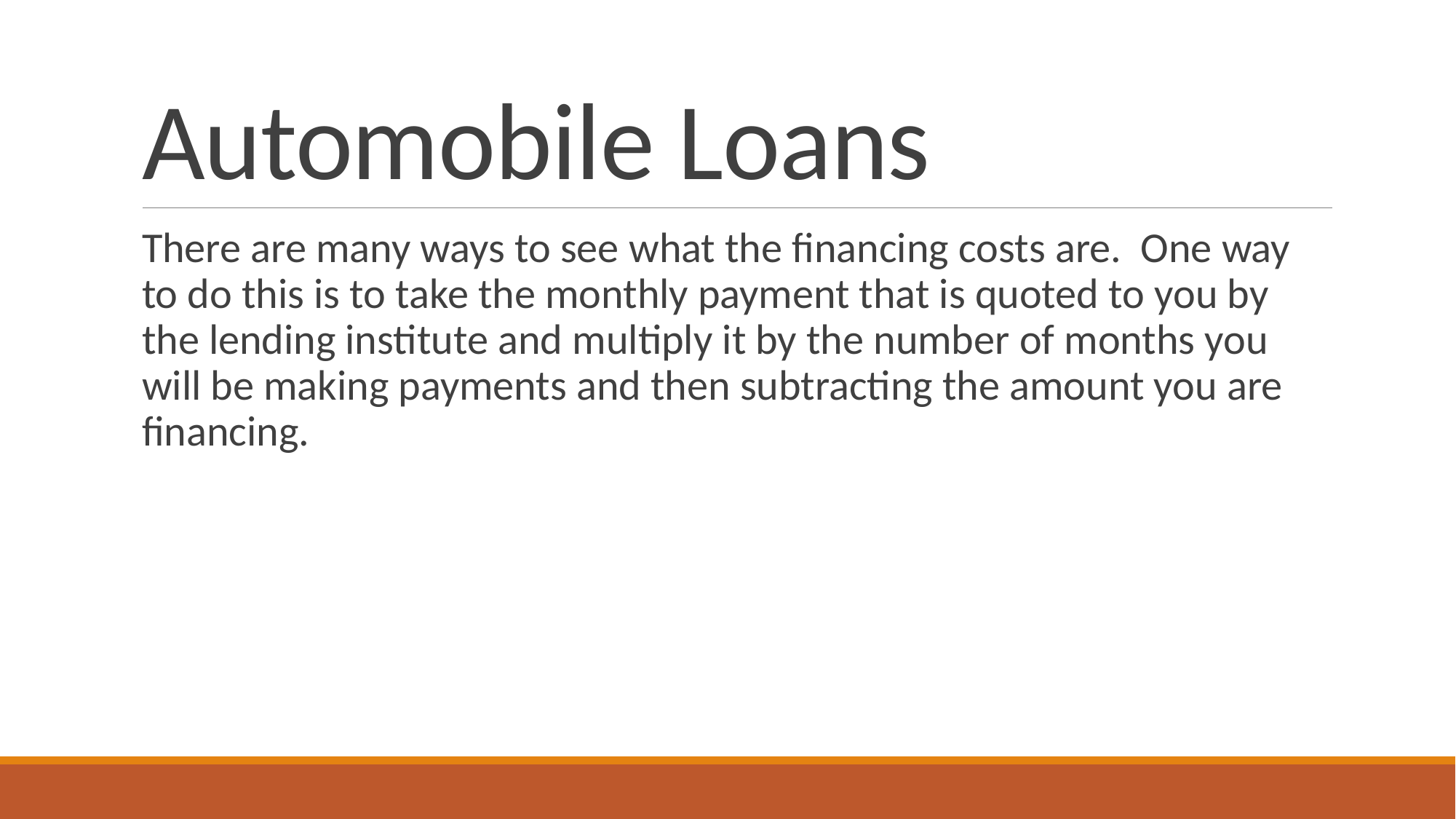

# Automobile Loans
There are many ways to see what the financing costs are.  One way to do this is to take the monthly payment that is quoted to you by the lending institute and multiply it by the number of months you will be making payments and then subtracting the amount you are financing.